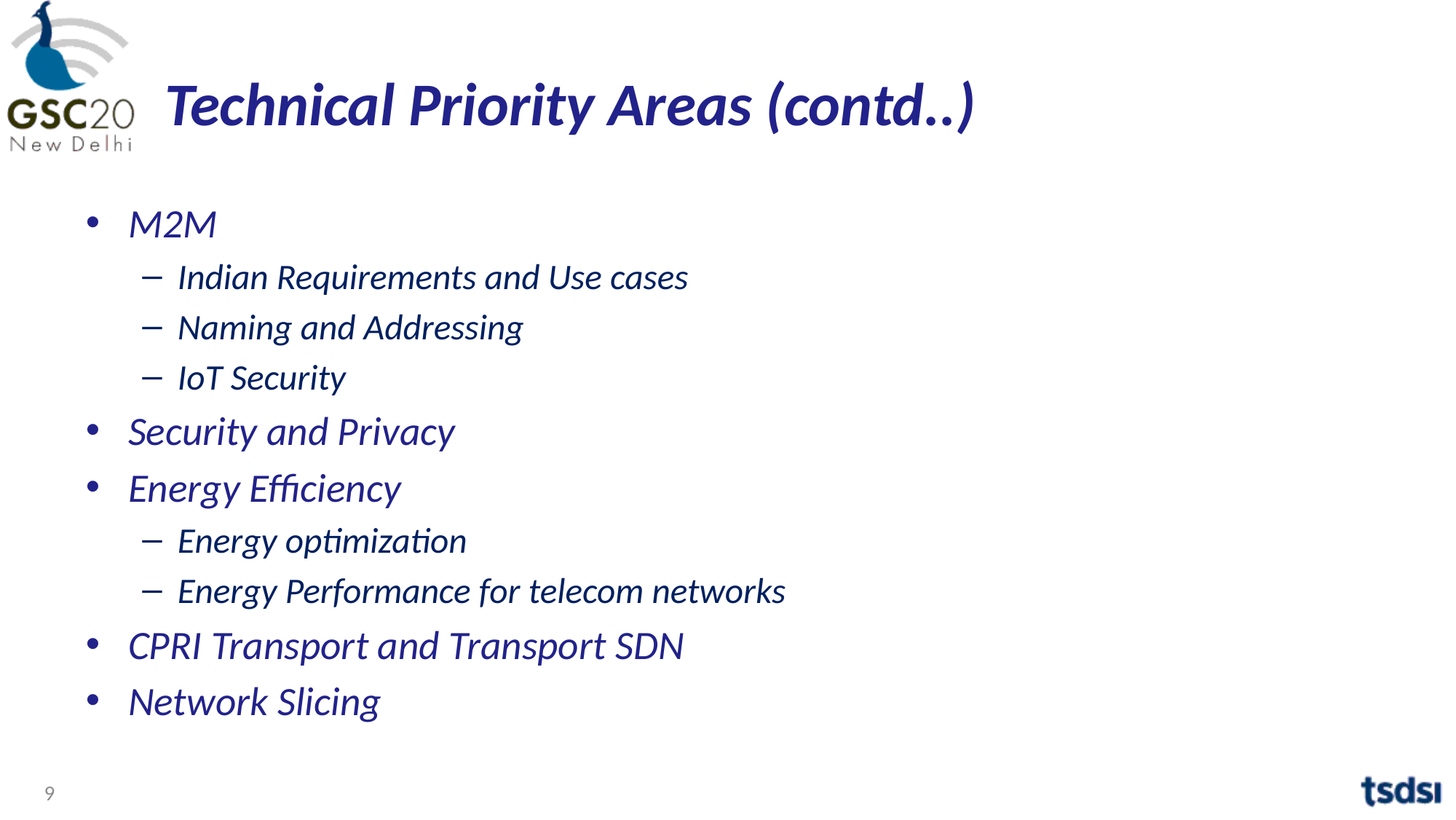

# Technical Priority Areas (contd..)
M2M
Indian Requirements and Use cases
Naming and Addressing
IoT Security
Security and Privacy
Energy Efficiency
Energy optimization
Energy Performance for telecom networks
CPRI Transport and Transport SDN
Network Slicing

9